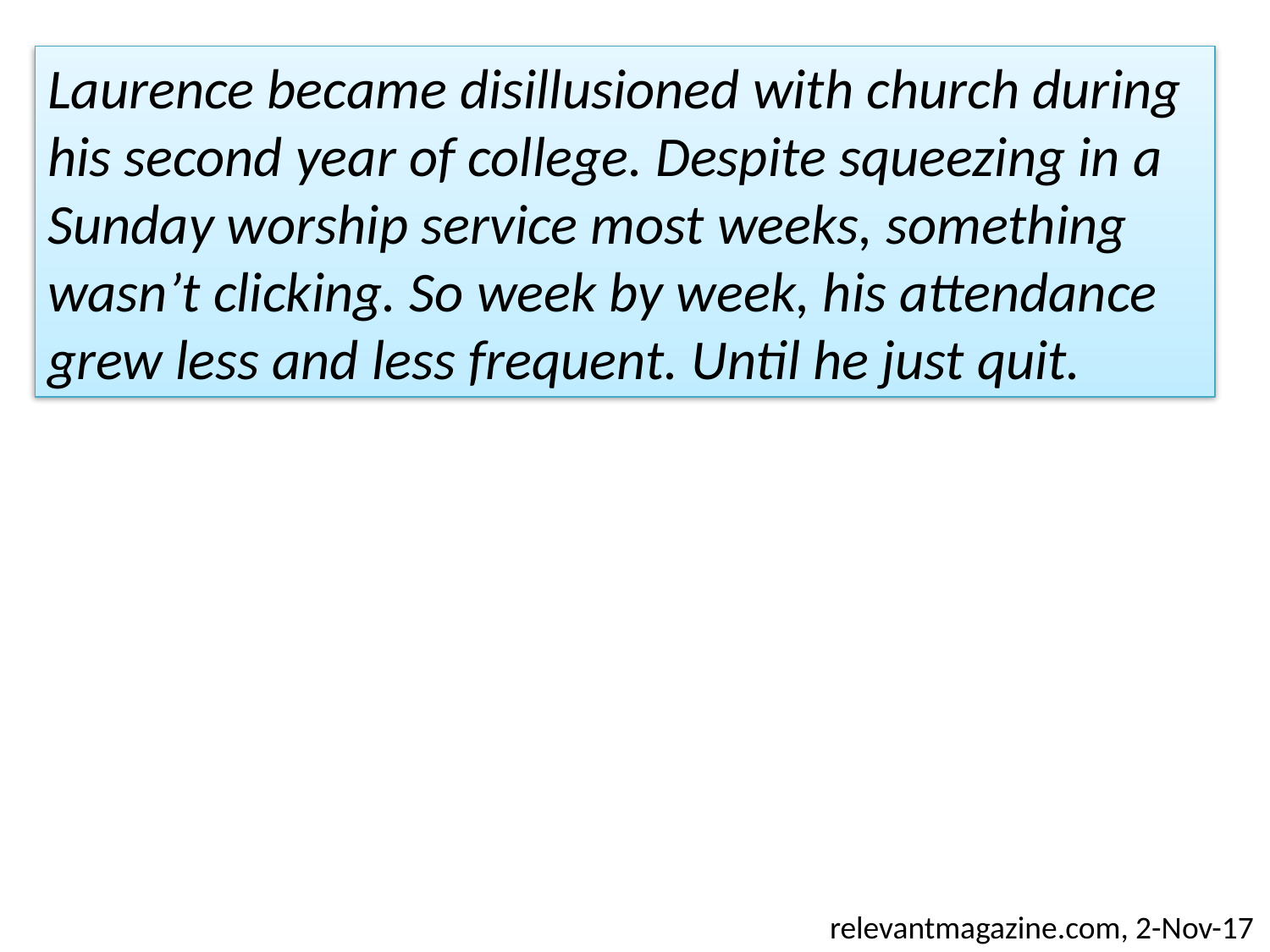

Laurence became disillusioned with church during his second year of college. Despite squeezing in a Sunday worship service most weeks, something wasn’t clicking. So week by week, his attendance grew less and less frequent. Until he just quit.
relevantmagazine.com, 2-Nov-17